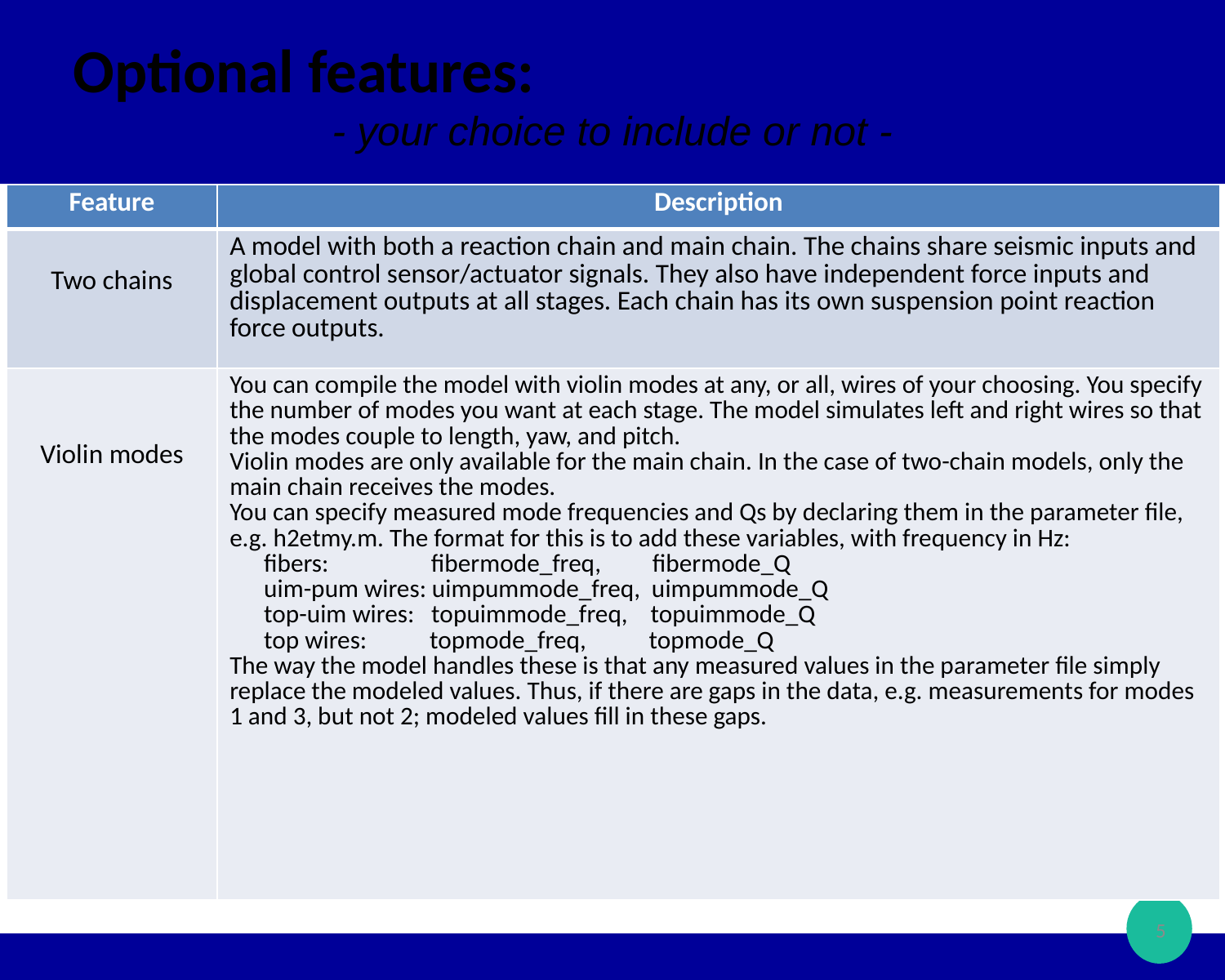

Optional features:
- your choice to include or not -
| Feature | Description |
| --- | --- |
| Two chains | A model with both a reaction chain and main chain. The chains share seismic inputs and global control sensor/actuator signals. They also have independent force inputs and displacement outputs at all stages. Each chain has its own suspension point reaction force outputs. |
| Violin modes | You can compile the model with violin modes at any, or all, wires of your choosing. You specify the number of modes you want at each stage. The model simulates left and right wires so that the modes couple to length, yaw, and pitch. Violin modes are only available for the main chain. In the case of two-chain models, only the main chain receives the modes. You can specify measured mode frequencies and Qs by declaring them in the parameter file, e.g. h2etmy.m. The format for this is to add these variables, with frequency in Hz: fibers: fibermode\_freq, fibermode\_Q uim-pum wires: uimpummode\_freq, uimpummode\_Q top-uim wires: topuimmode\_freq, topuimmode\_Q top wires: topmode\_freq, topmode\_Q The way the model handles these is that any measured values in the parameter file simply replace the modeled values. Thus, if there are gaps in the data, e.g. measurements for modes 1 and 3, but not 2; modeled values fill in these gaps. |

5